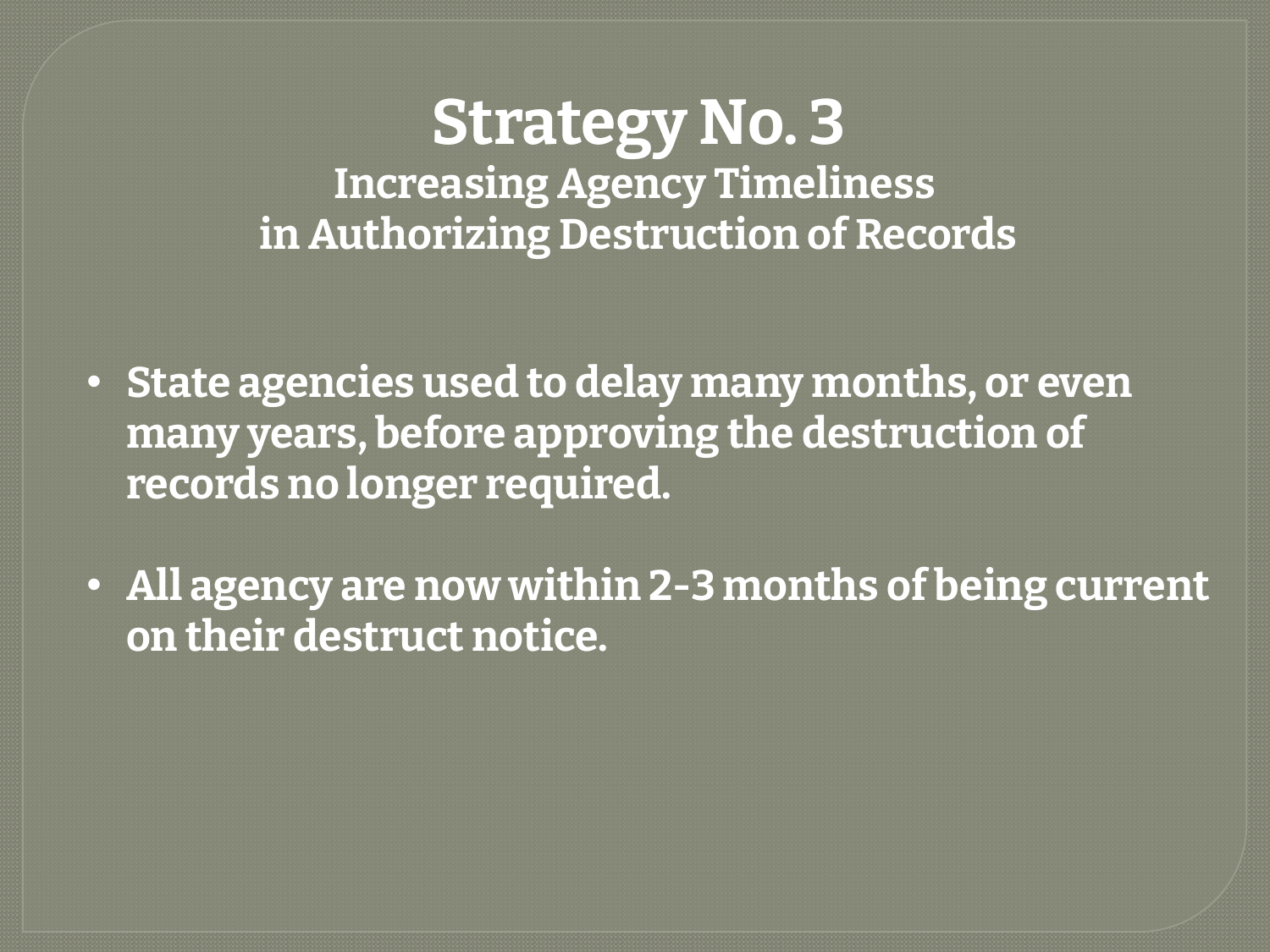

Strategy No. 3
Increasing Agency Timeliness
in Authorizing Destruction of Records
State agencies used to delay many months, or even many years, before approving the destruction of records no longer required.
All agency are now within 2-3 months of being current on their destruct notice.